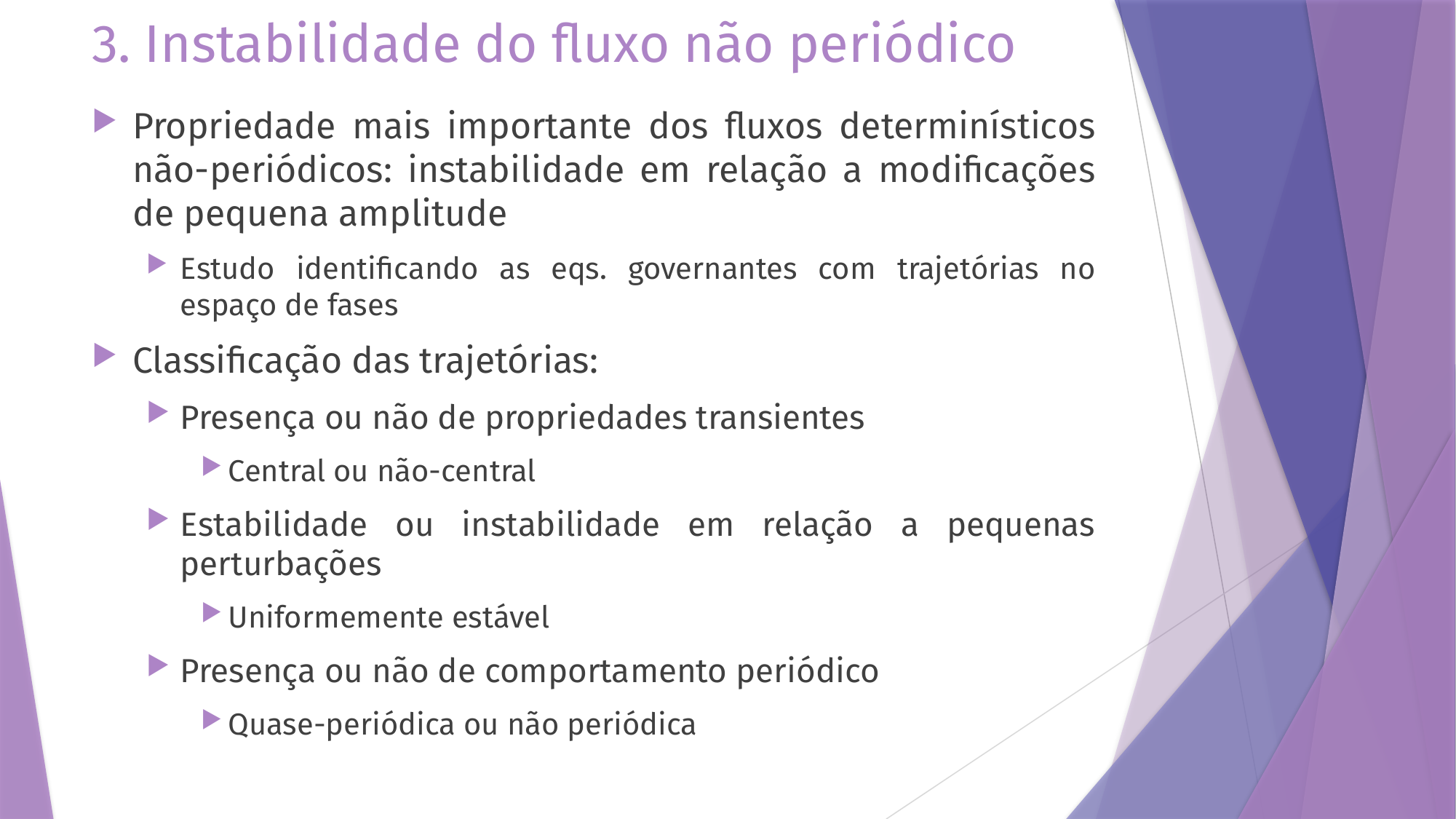

# 3. Instabilidade do fluxo não periódico
Propriedade mais importante dos fluxos determinísticos não-periódicos: instabilidade em relação a modificações de pequena amplitude
Estudo identificando as eqs. governantes com trajetórias no espaço de fases
Classificação das trajetórias:
Presença ou não de propriedades transientes
Central ou não-central
Estabilidade ou instabilidade em relação a pequenas perturbações
Uniformemente estável
Presença ou não de comportamento periódico
Quase-periódica ou não periódica